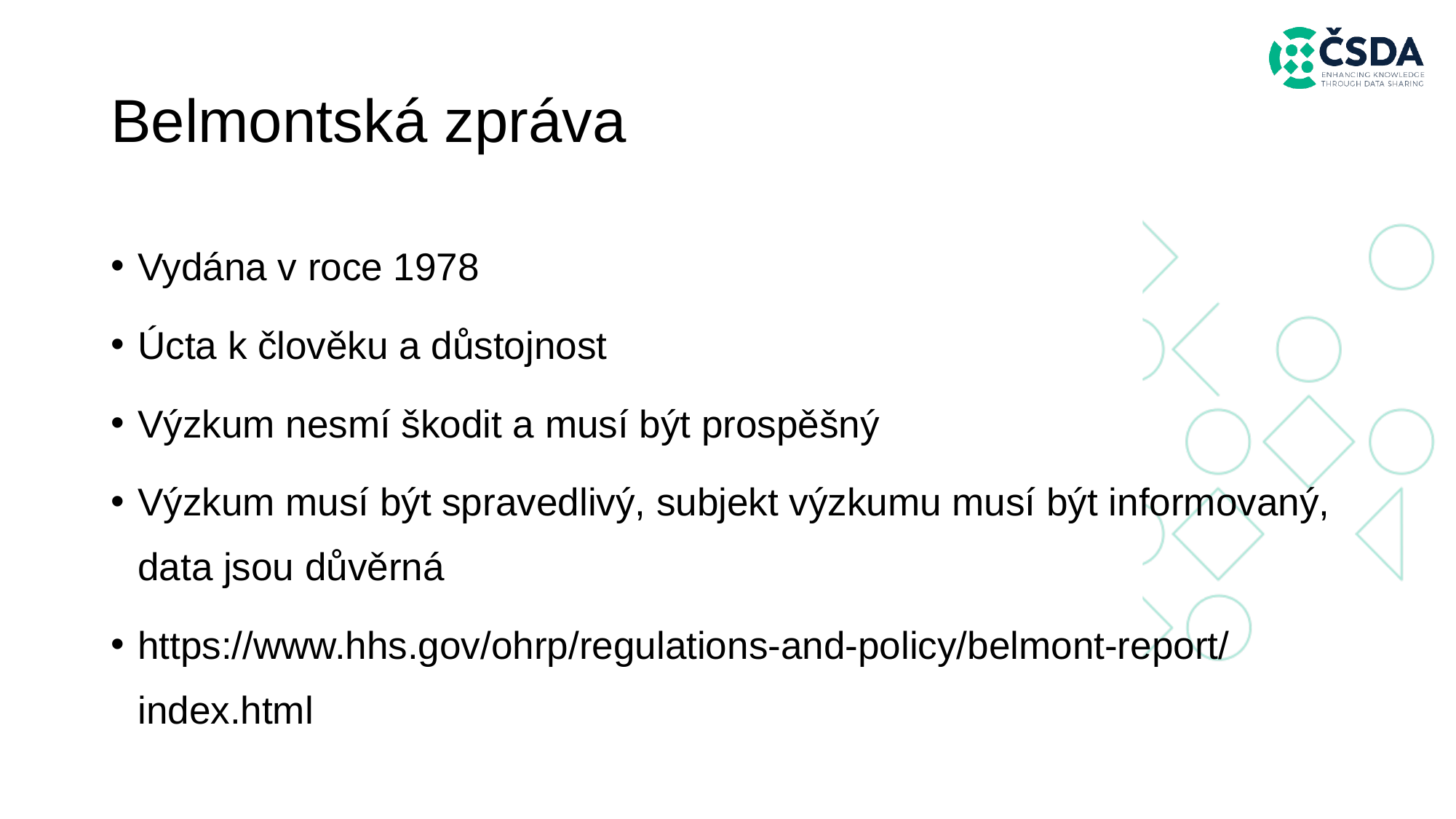

# Belmontská zpráva
Vydána v roce 1978
Úcta k člověku a důstojnost
Výzkum nesmí škodit a musí být prospěšný
Výzkum musí být spravedlivý, subjekt výzkumu musí být informovaný, data jsou důvěrná
https://www.hhs.gov/ohrp/regulations-and-policy/belmont-report/index.html